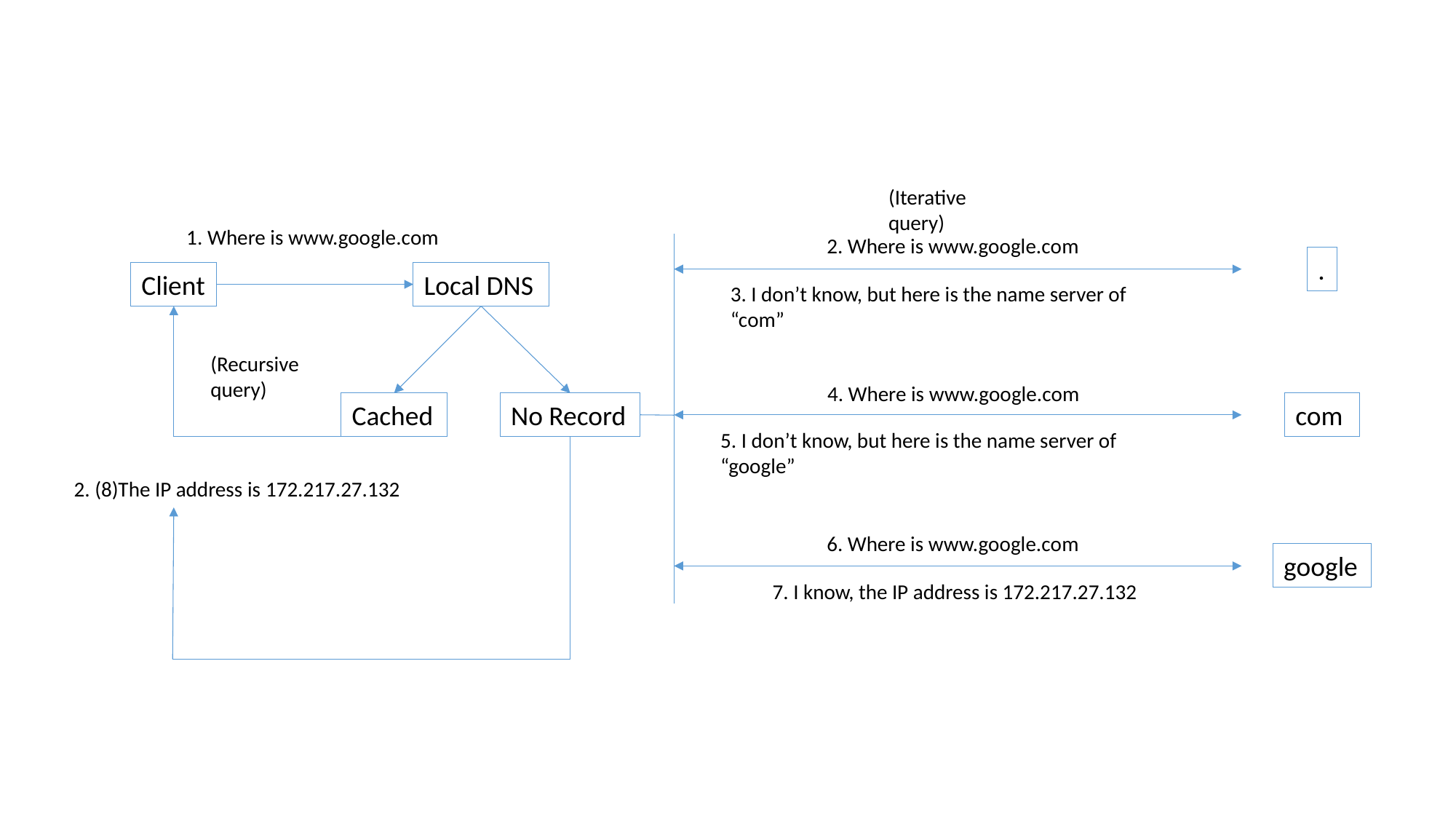

(Iterative query)
1. Where is www.google.com
2. Where is www.google.com
.
Client
Local DNS
3. I don’t know, but here is the name server of “com”
(Recursive query)
4. Where is www.google.com
com
Cached
No Record
5. I don’t know, but here is the name server of “google”
2. (8)The IP address is 172.217.27.132
6. Where is www.google.com
google
7. I know, the IP address is 172.217.27.132